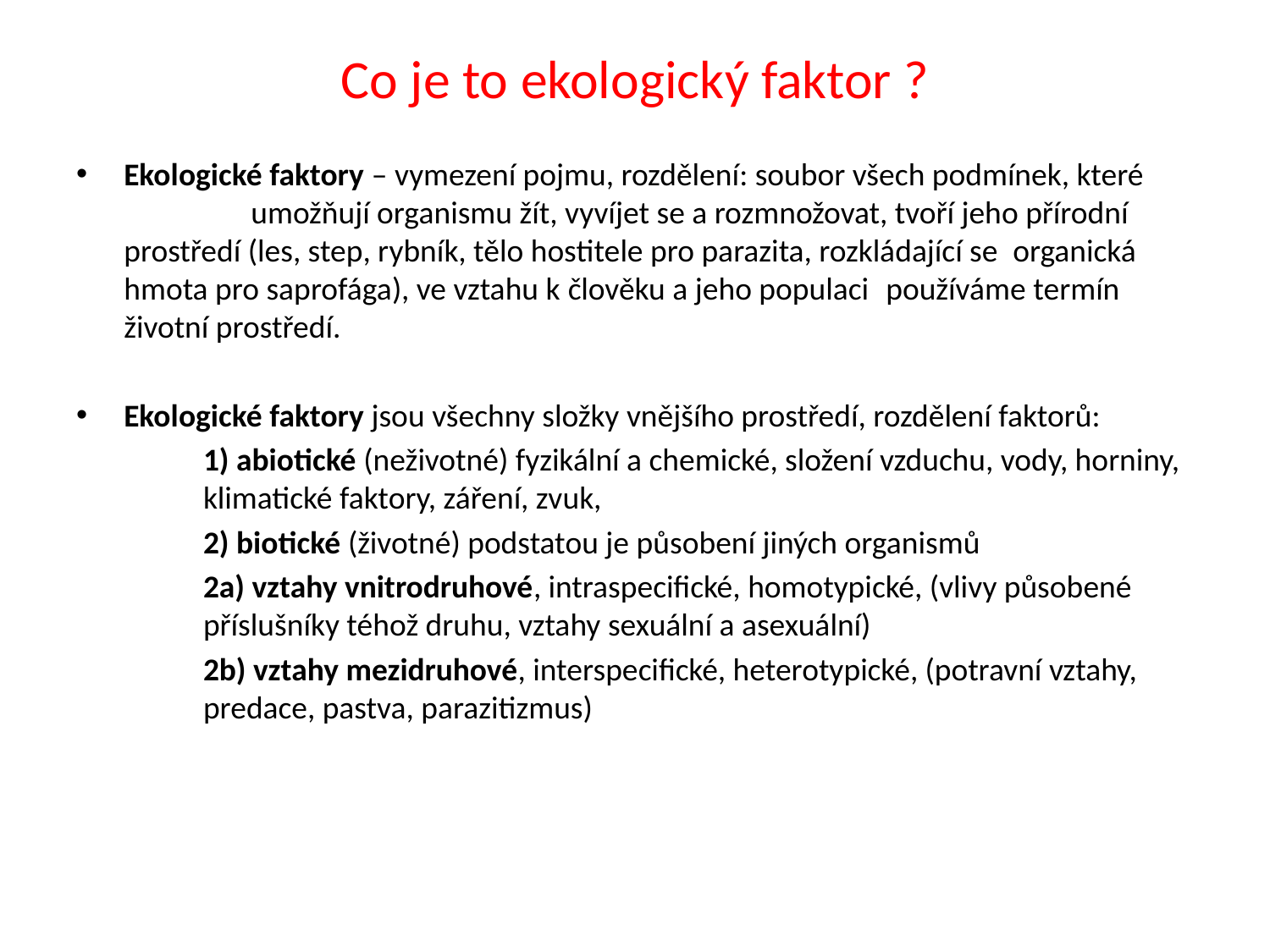

# Co je to ekologický faktor ?
Ekologické faktory – vymezení pojmu, rozdělení: soubor všech podmínek, které 	umožňují organismu žít, vyvíjet se a rozmnožovat, tvoří jeho přírodní 	prostředí (les, step, rybník, tělo hostitele pro parazita, rozkládající se 	organická hmota pro saprofága), ve vztahu k člověku a jeho populaci 	používáme termín životní prostředí.

Ekologické faktory jsou všechny složky vnějšího prostředí, rozdělení faktorů:
	1) abiotické (neživotné) fyzikální a chemické, složení vzduchu, vody, horniny, 	klimatické faktory, záření, zvuk,
	2) biotické (životné) podstatou je působení jiných organismů
	2a) vztahy vnitrodruhové, intraspecifické, homotypické, (vlivy působené 	příslušníky téhož druhu, vztahy sexuální a asexuální)
	2b) vztahy mezidruhové, interspecifické, heterotypické, (potravní vztahy, 	predace, pastva, parazitizmus)